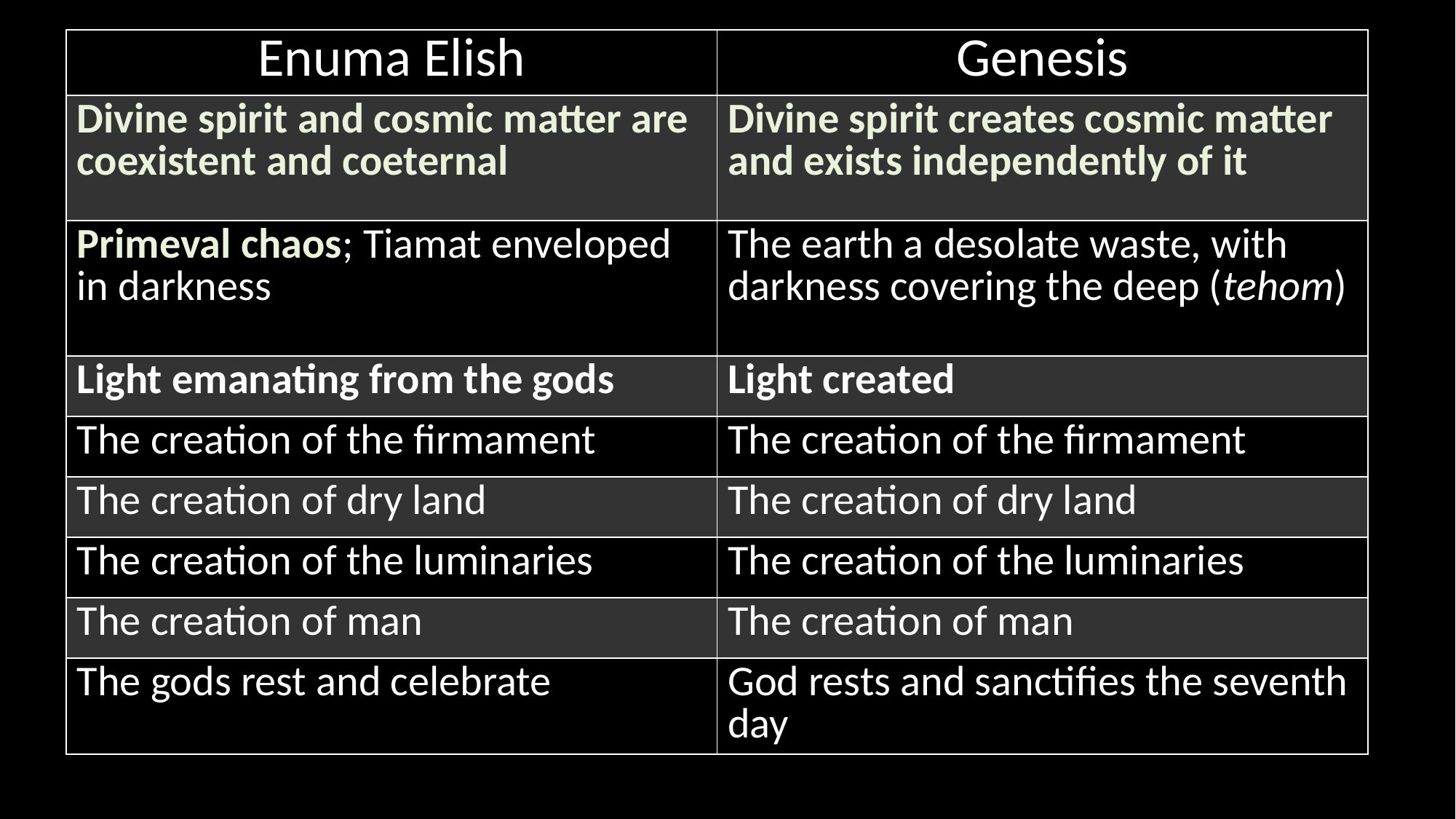

| Enuma Elish | Genesis |
| --- | --- |
| Divine spirit and cosmic matter are coexistent and coeternal | Divine spirit creates cosmic matter and exists independently of it |
| Primeval chaos; Tiamat enveloped in darkness | The earth a desolate waste, with darkness covering the deep (tehom) |
| Light emanating from the gods | Light created |
| The creation of the firmament | The creation of the firmament |
| The creation of dry land | The creation of dry land |
| The creation of the luminaries | The creation of the luminaries |
| The creation of man | The creation of man |
| The gods rest and celebrate | God rests and sanctifies the seventh day |